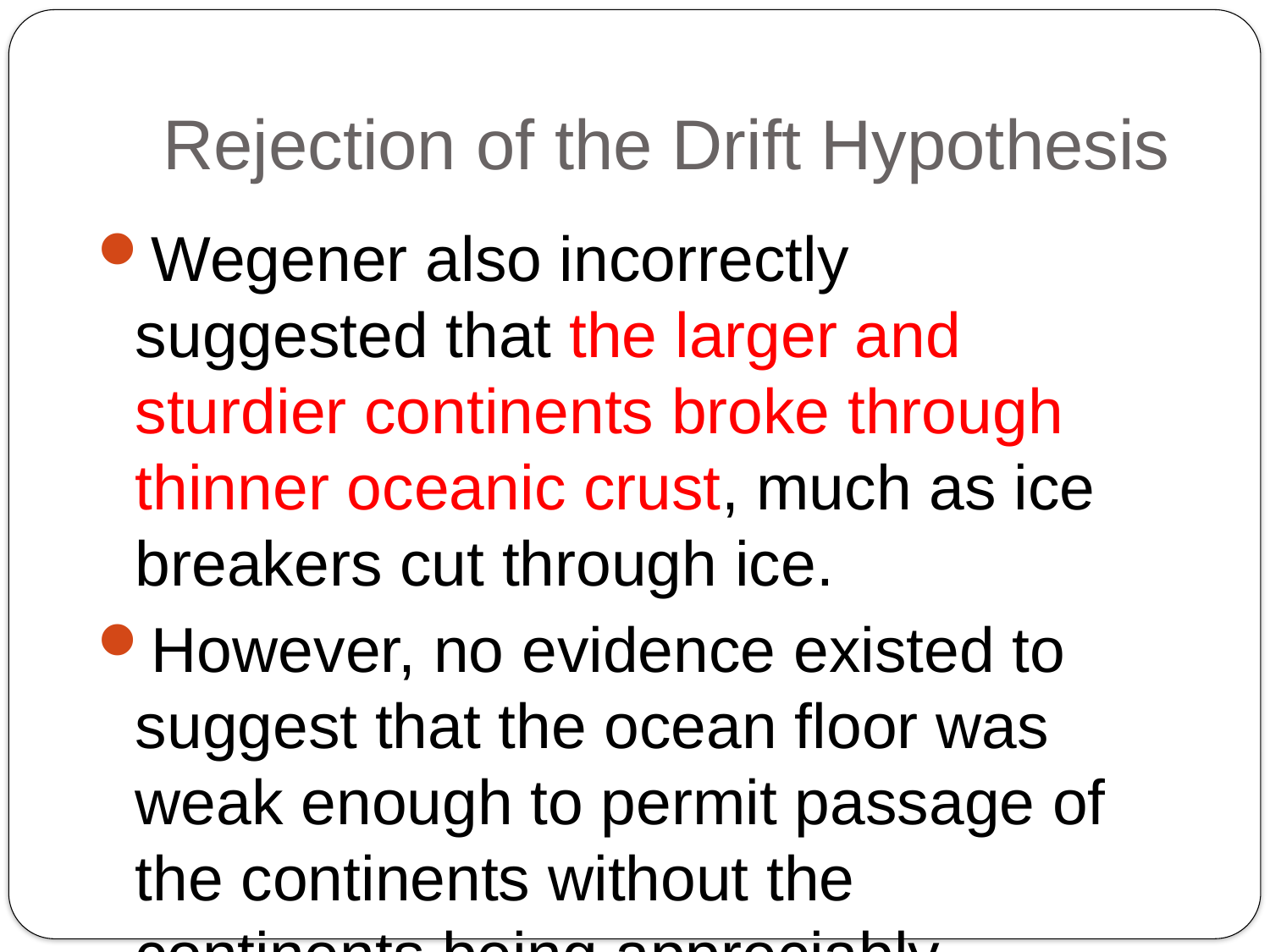

# Rejection of the Drift Hypothesis
Wegener also incorrectly suggested that the larger and sturdier continents broke through thinner oceanic crust, much as ice breakers cut through ice.
However, no evidence existed to suggest that the ocean floor was weak enough to permit passage of the continents without the continents being appreciably deformed in the process.